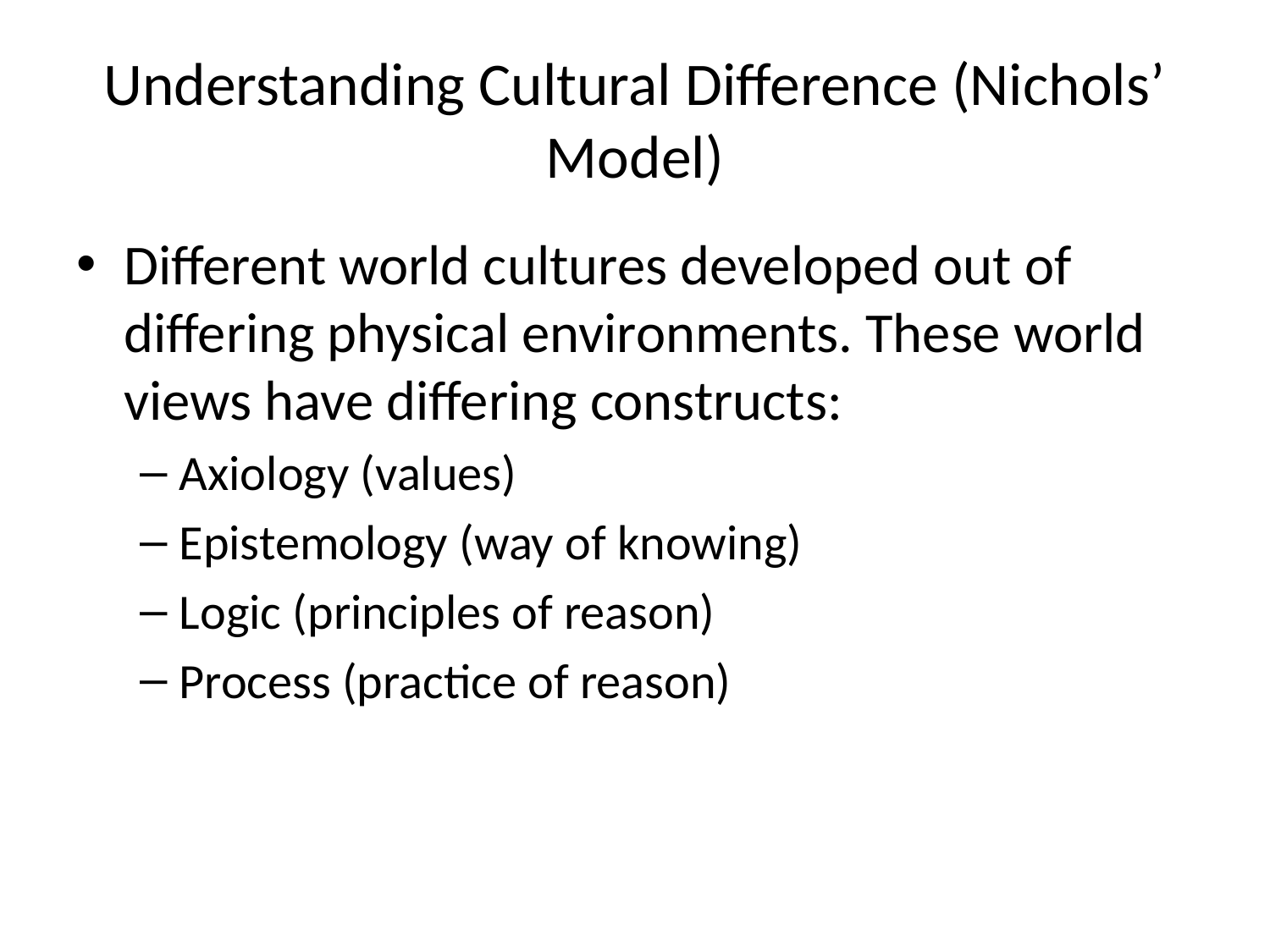

# Understanding Cultural Difference (Nichols’ Model)
Different world cultures developed out of differing physical environments. These world views have differing constructs:
Axiology (values)
Epistemology (way of knowing)
Logic (principles of reason)
Process (practice of reason)